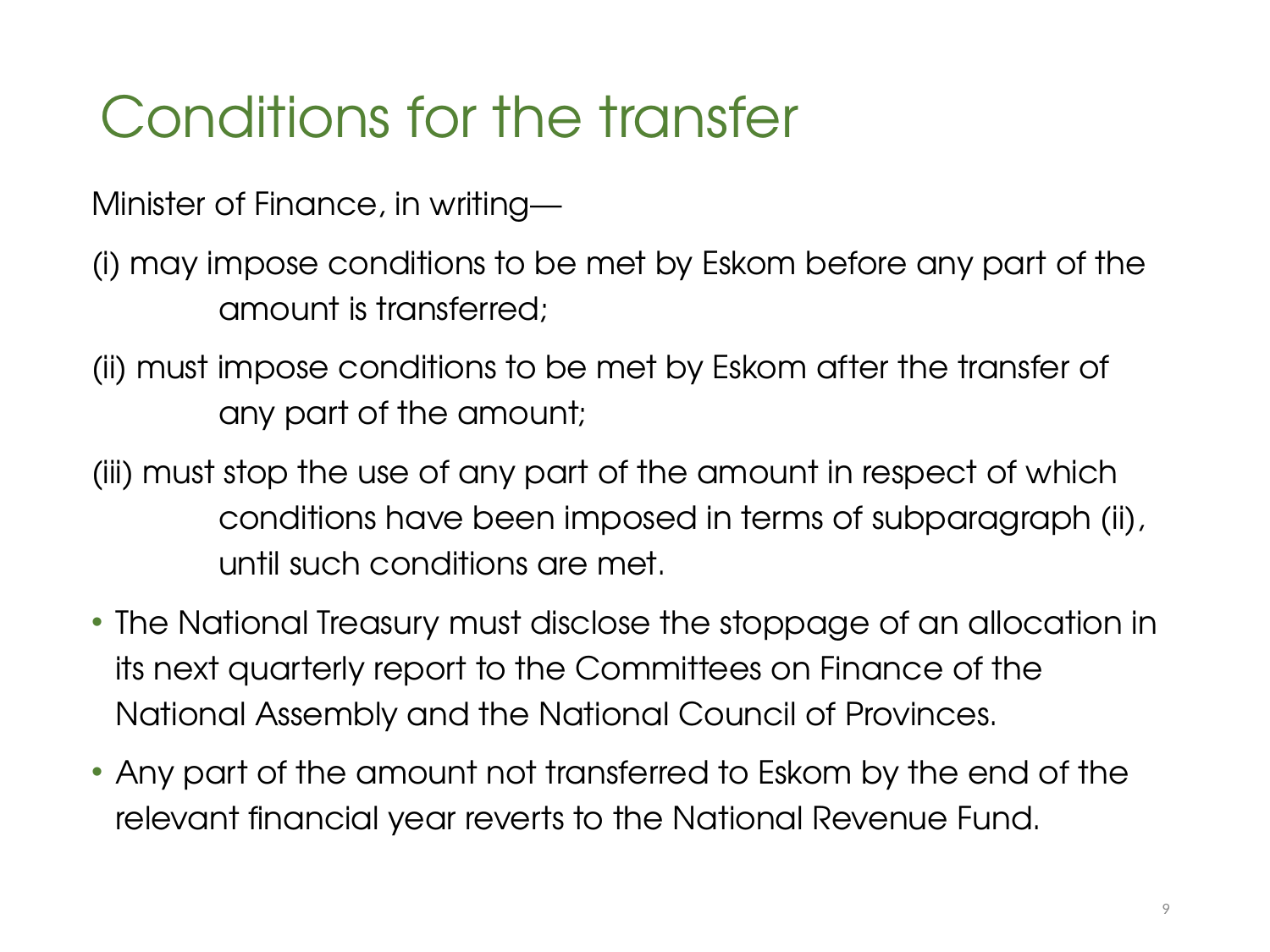

# Conditions for the transfer
Minister of Finance, in writing—
(i) may impose conditions to be met by Eskom before any part of the 	amount is transferred;
(ii) must impose conditions to be met by Eskom after the transfer of 	any part of the amount;
(iii) must stop the use of any part of the amount in respect of which 	conditions have been imposed in terms of subparagraph (ii), 	until such conditions are met.
The National Treasury must disclose the stoppage of an allocation in its next quarterly report to the Committees on Finance of the National Assembly and the National Council of Provinces.
Any part of the amount not transferred to Eskom by the end of the relevant financial year reverts to the National Revenue Fund.
9